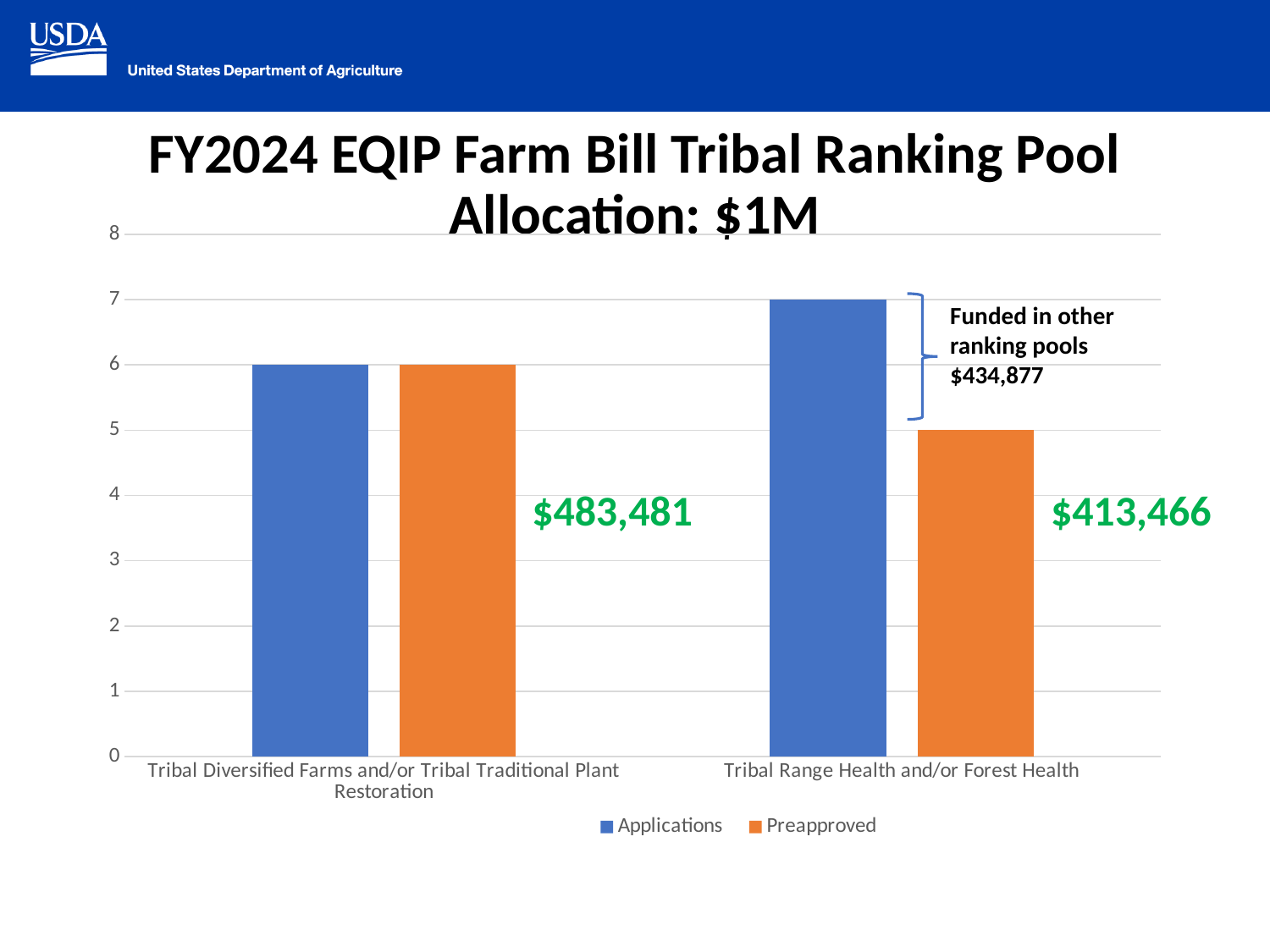

# FY2024 EQIP Farm Bill Tribal Ranking Pool Allocation: $1M

### Chart

| Category | Applications | Preapproved |
|---|---|---|
| Tribal Diversified Farms and/or Tribal Traditional Plant Restoration | 6.0 | 6.0 |
| Tribal Range Health and/or Forest Health | 7.0 | 5.0 |
Funded in other ranking pools $434,877
$483,481
$413,466